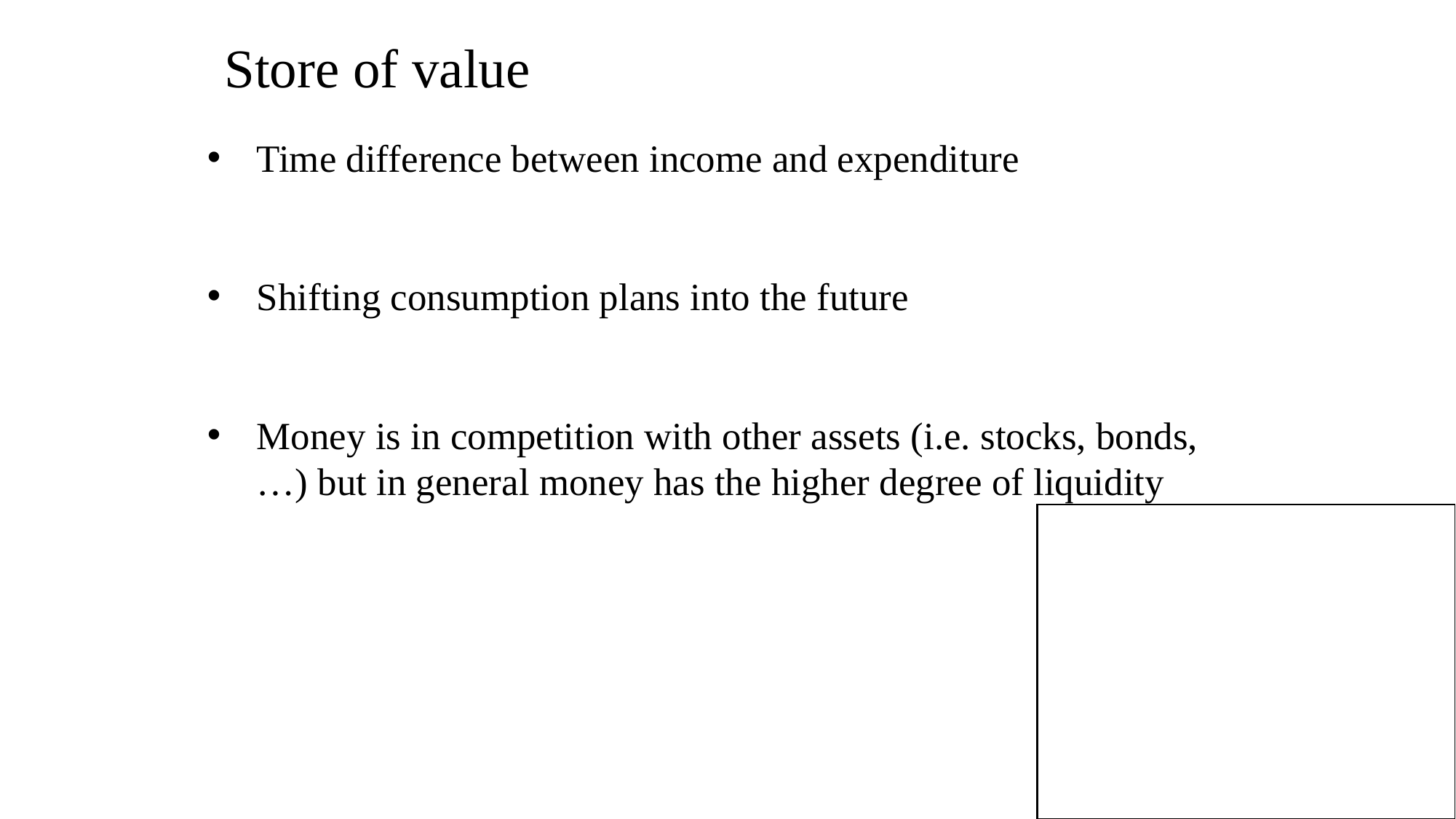

Store of value

Time difference between income and expenditure

Shifting consumption plans into the future

Money is in competition with other assets (i.e. stocks, bonds, …) but in general money has the higher degree of liquidity